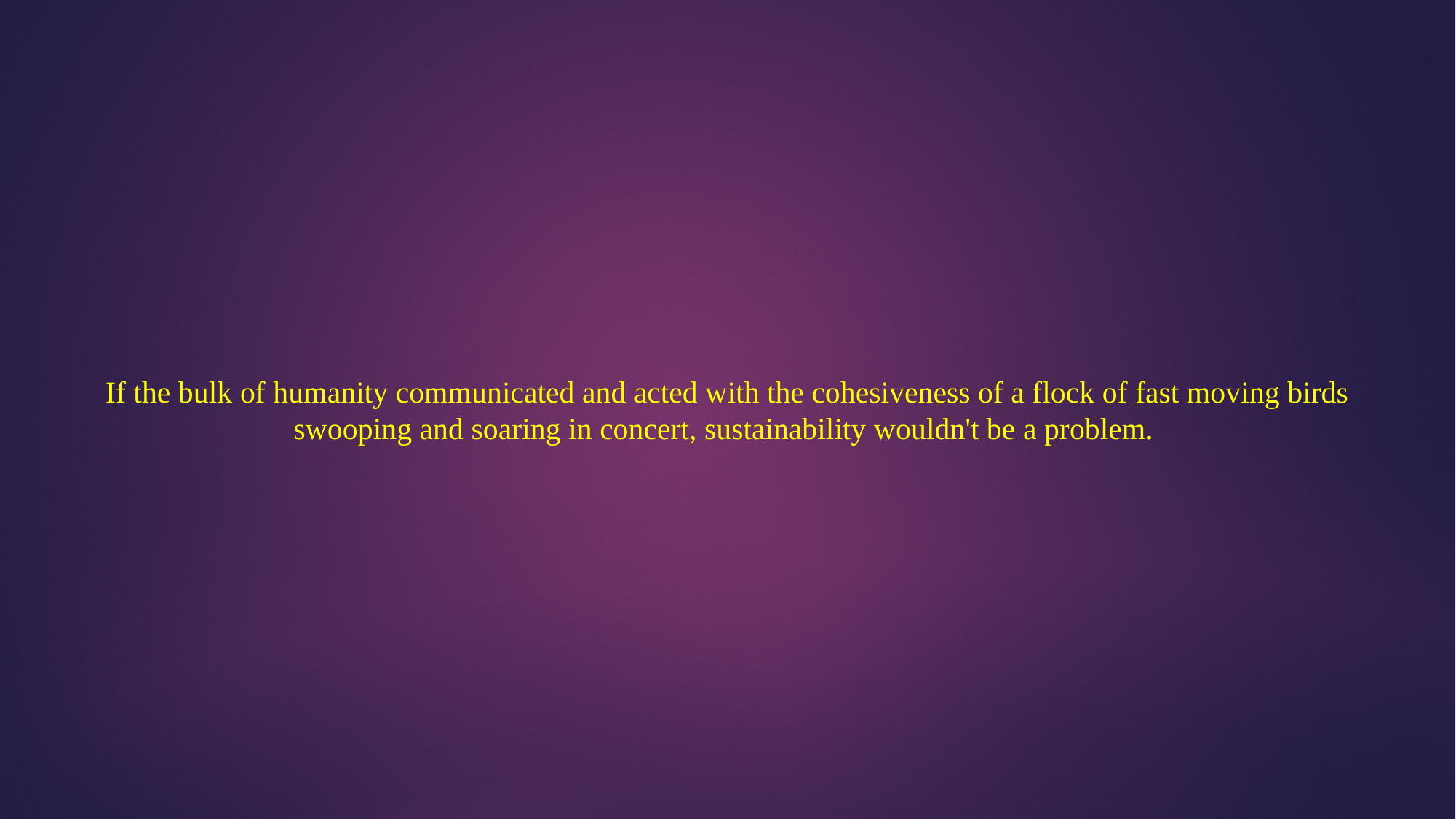

If the bulk of humanity communicated and acted with the cohesiveness of a flock of fast moving birds swooping and soaring in concert, sustainability wouldn't be a problem.